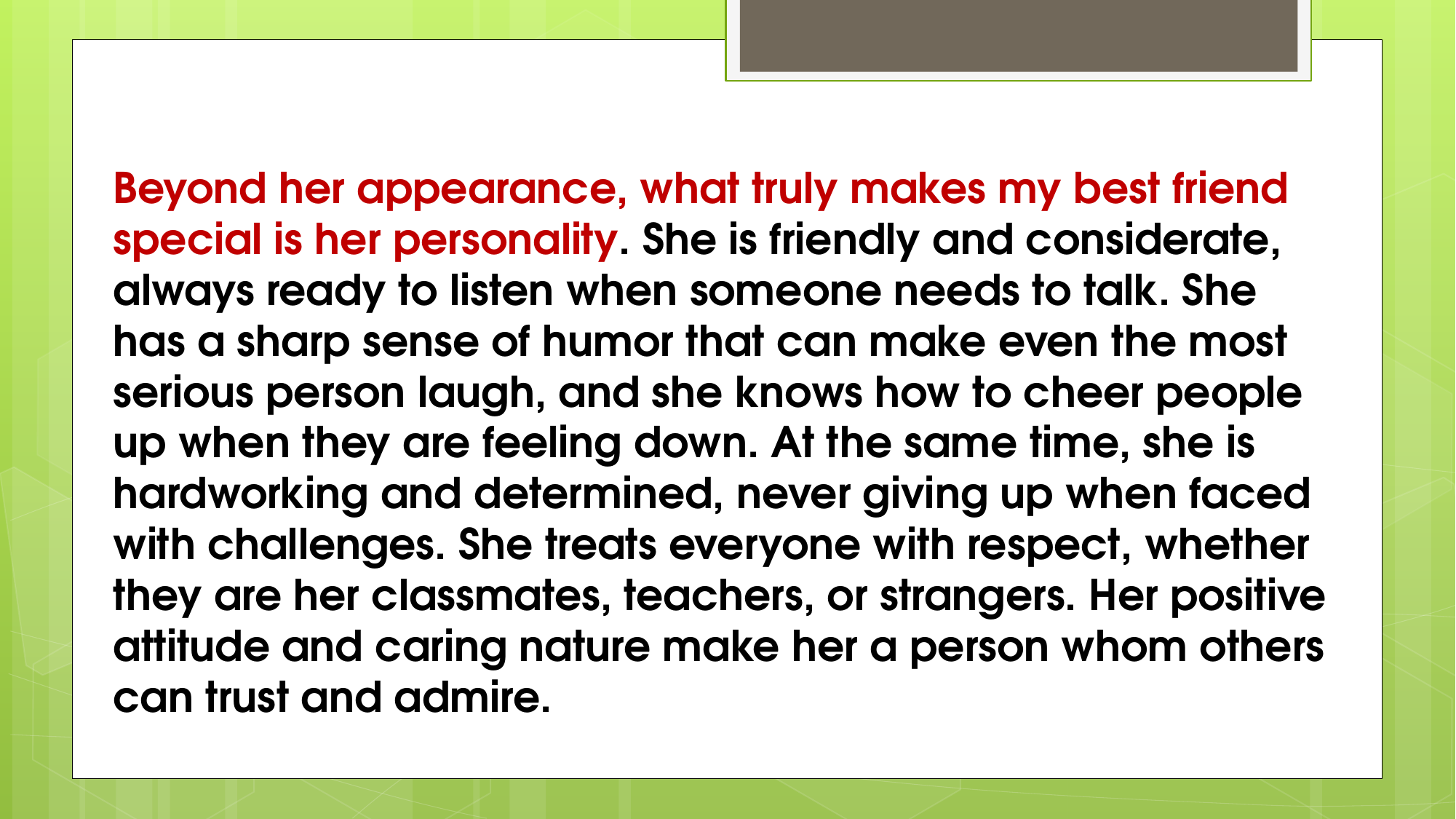

Beyond her appearance, what truly makes my best friend special is her personality. She is friendly and considerate, always ready to listen when someone needs to talk. She has a sharp sense of humor that can make even the most serious person laugh, and she knows how to cheer people up when they are feeling down. At the same time, she is hardworking and determined, never giving up when faced with challenges. She treats everyone with respect, whether they are her classmates, teachers, or strangers. Her positive attitude and caring nature make her a person whom others can trust and admire.